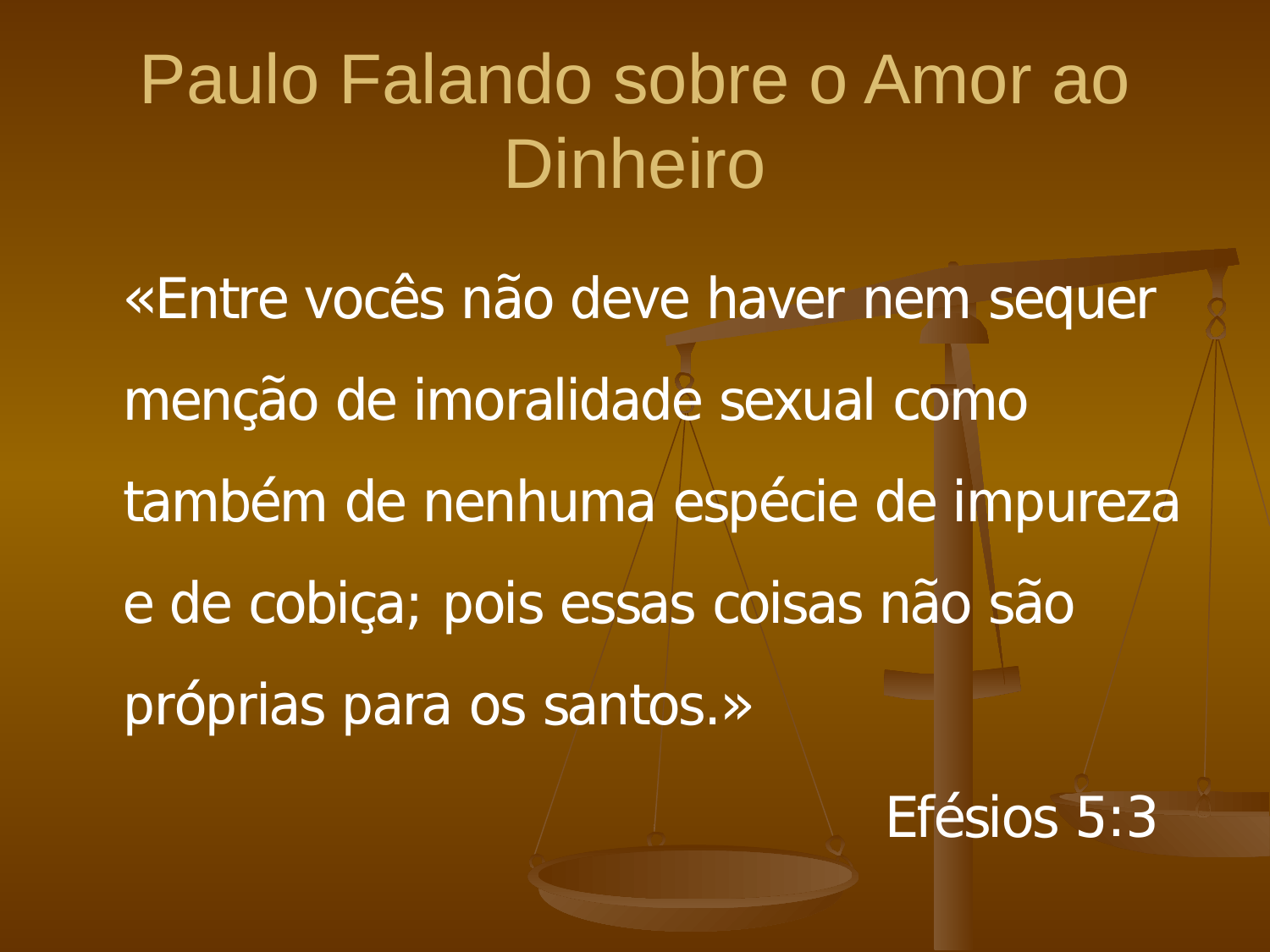

# Paulo Falando sobre o Amor ao Dinheiro
	«Entre vocês não deve haver nem sequer menção de imoralidade sexual como também de nenhuma espécie de impureza e de cobiça; pois essas coisas não são próprias para os santos.»
							Efésios 5:3